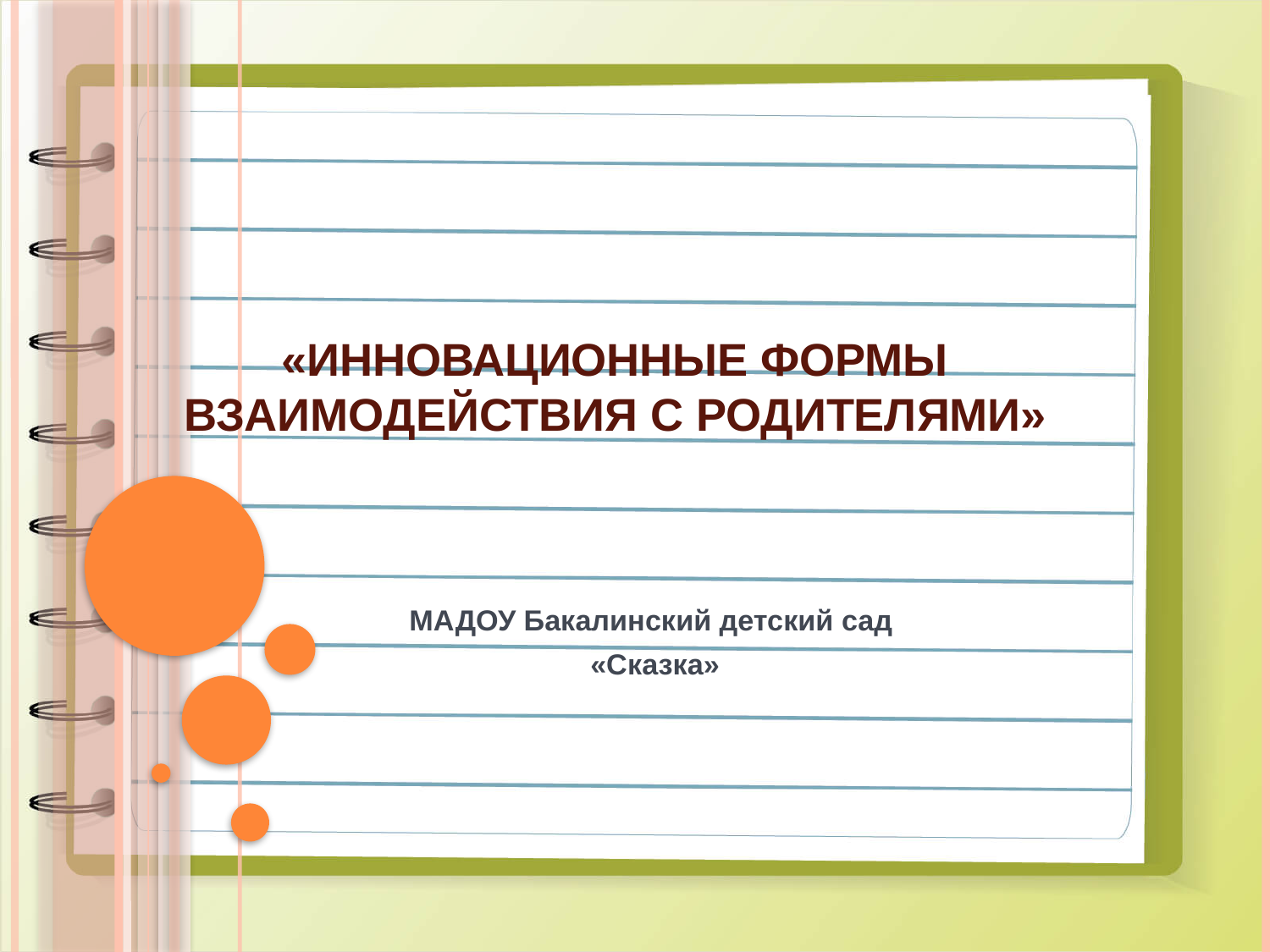

# «Инновационные формы взаимодействия с родителями»
МАДОУ Бакалинский детский сад
«Сказка»